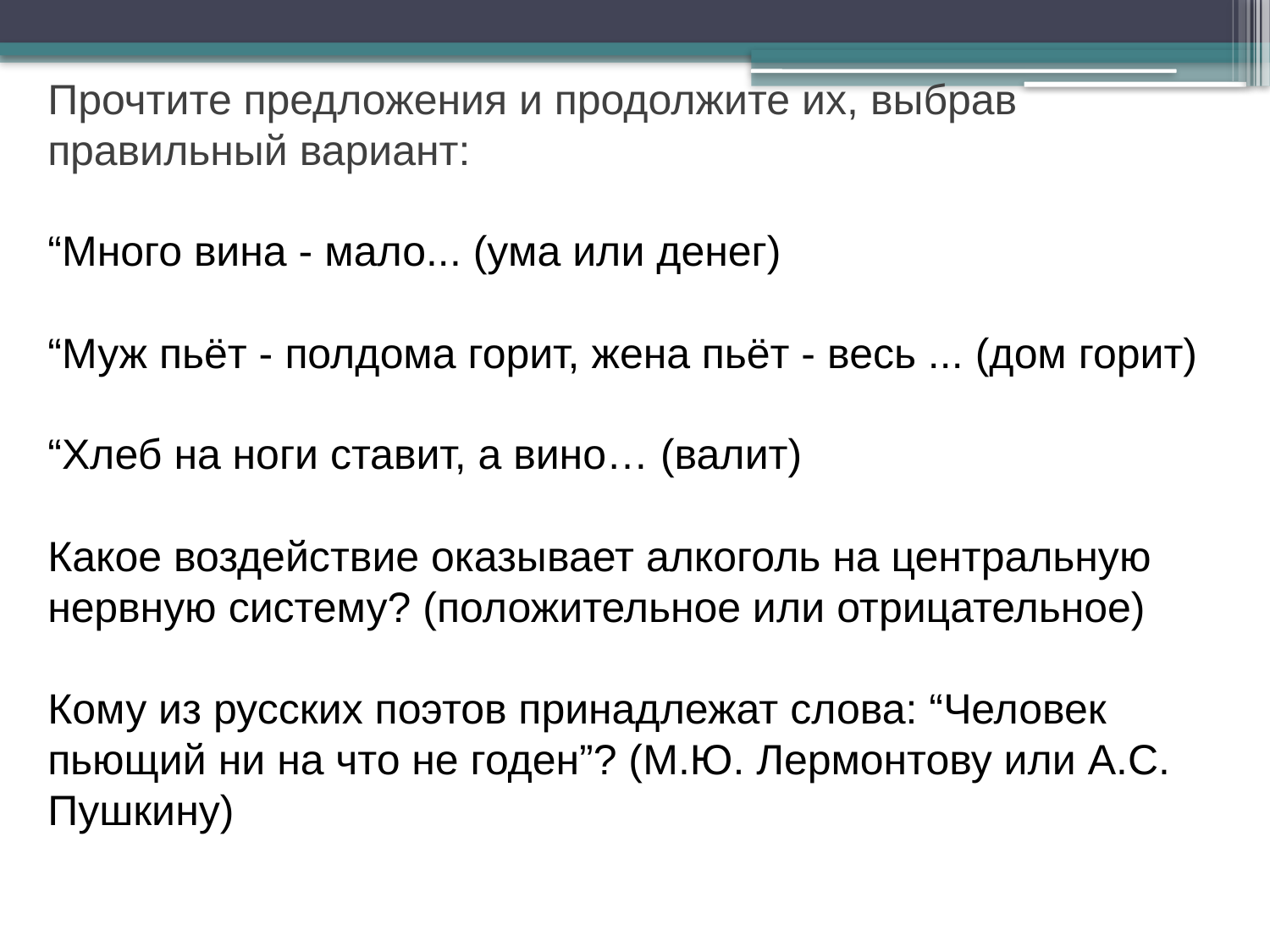

Прочтите предложения и продолжите их, выбрав правильный вариант:

“Много вина - мало... (ума или денег)

“Муж пьёт - полдома горит, жена пьёт - весь ... (дом горит)

“Хлеб на ноги ставит, а вино… (валит)

Какое воздействие оказывает алкоголь на центральную нервную систему? (положительное или отрицательное)

Кому из русских поэтов принадлежат слова: “Человек пьющий ни на что не годен”? (М.Ю. Лермонтову или А.С. Пушкину)